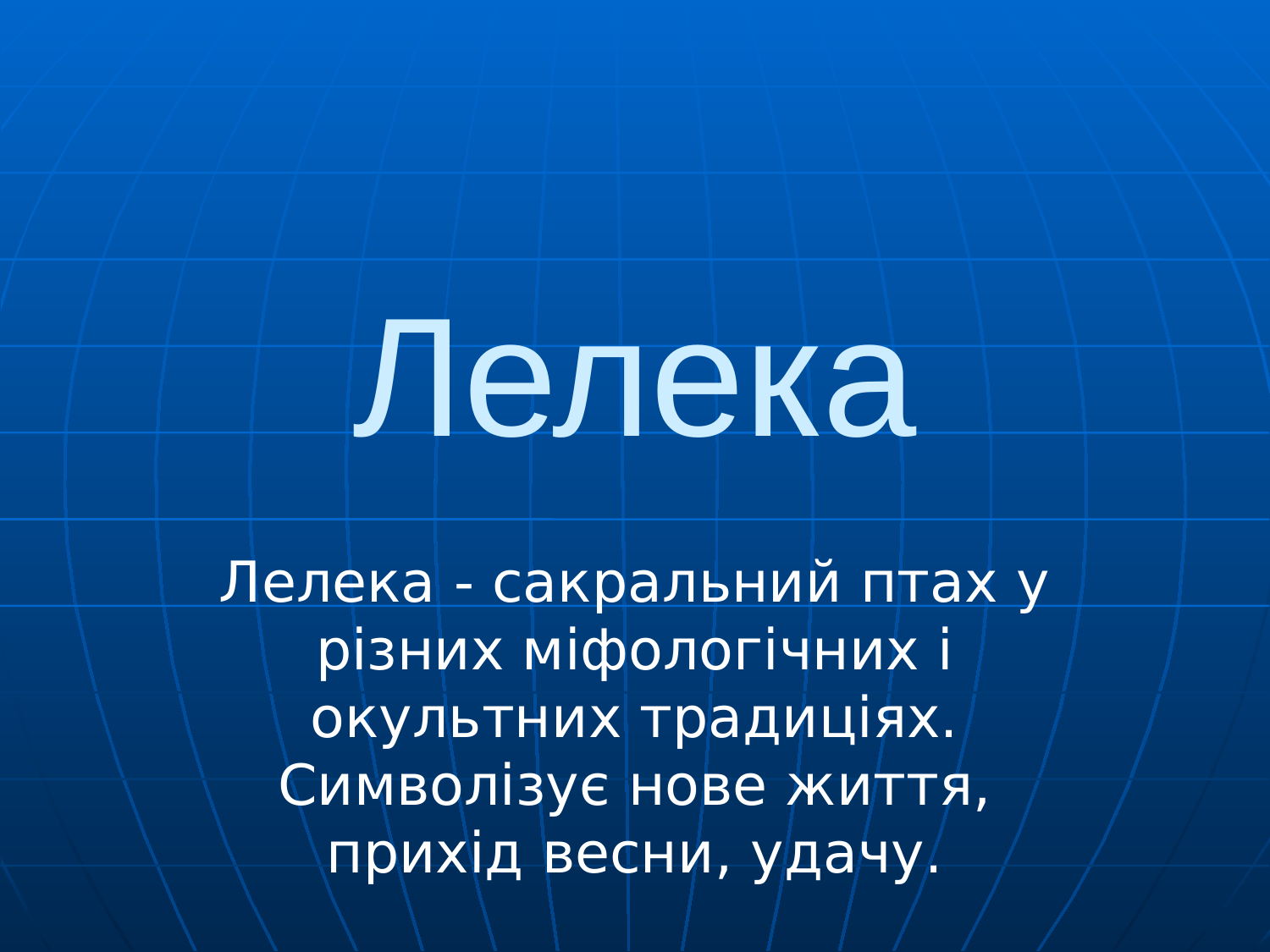

# Лелека
Лелека - сакральний птах у різних міфологічних і окультних традиціях. Символізує нове життя, прихід весни, удачу.